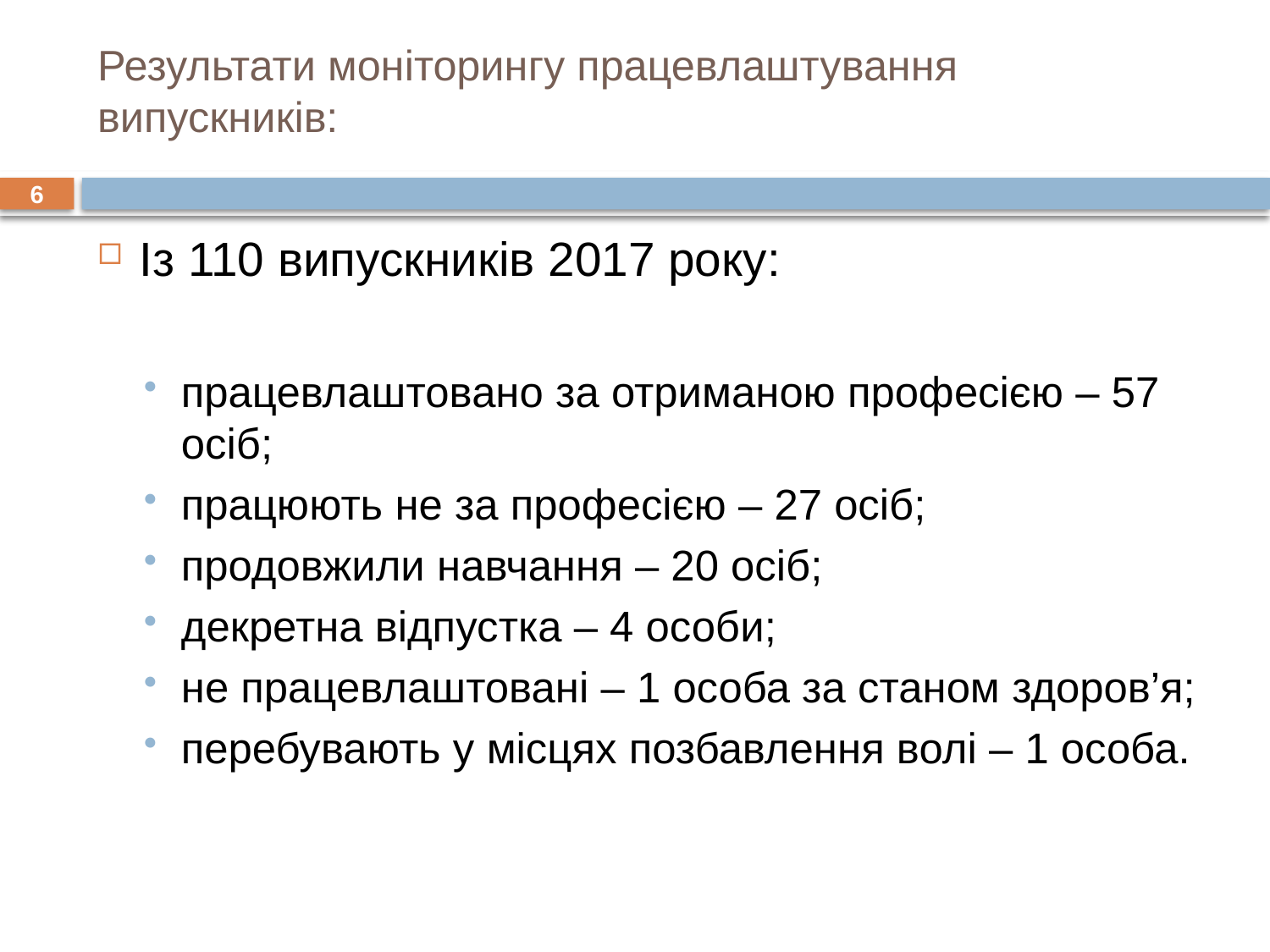

# Результати моніторингу працевлаштування випускників:
6
Із 110 випускників 2017 року:

працевлаштовано за отриманою професією – 57 осіб;
працюють не за професією – 27 осіб;
продовжили навчання – 20 осіб;
декретна відпустка – 4 особи;
не працевлаштовані – 1 особа за станом здоров’я;
перебувають у місцях позбавлення волі – 1 особа.